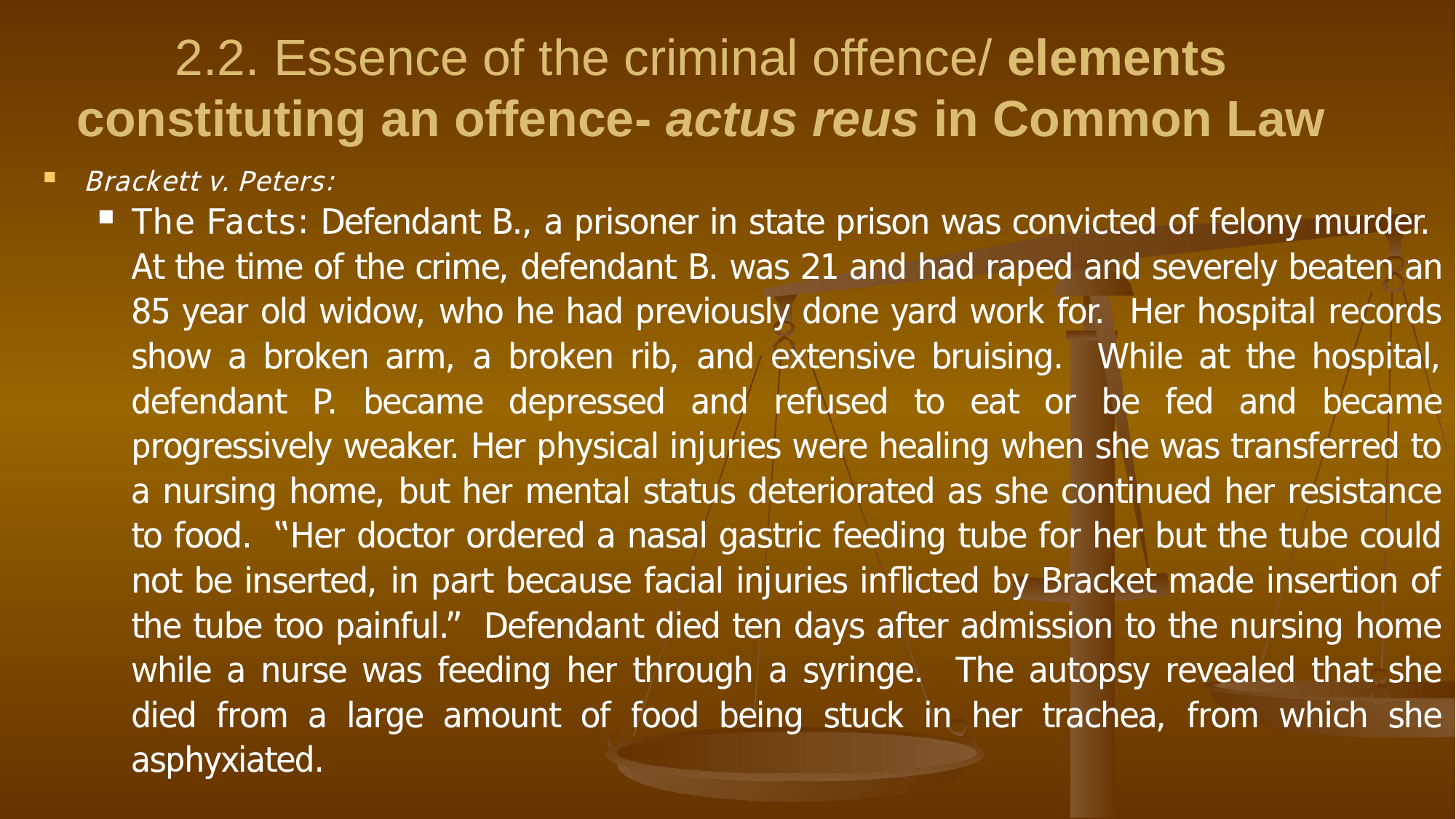

# 2.2. Essence of the criminal offence/ elements constituting an offence- actus reus in Common Law
Brackett v. Peters:
The Facts: Defendant B., a prisoner in state prison was convicted of felony murder.  At the time of the crime, defendant B. was 21 and had raped and severely beaten an 85 year old widow, who he had previously done yard work for.  Her hospital records show a broken arm, a broken rib, and extensive bruising.  While at the hospital, defendant P. became depressed and refused to eat or be fed and became progressively weaker. Her physical injuries were healing when she was transferred to a nursing home, but her mental status deteriorated as she continued her resistance to food.  “Her doctor ordered a nasal gastric feeding tube for her but the tube could not be inserted, in part because facial injuries inflicted by Bracket made insertion of the tube too painful.”  Defendant died ten days after admission to the nursing home while a nurse was feeding her through a syringe.  The autopsy revealed that she died from a large amount of food being stuck in her trachea, from which she asphyxiated.